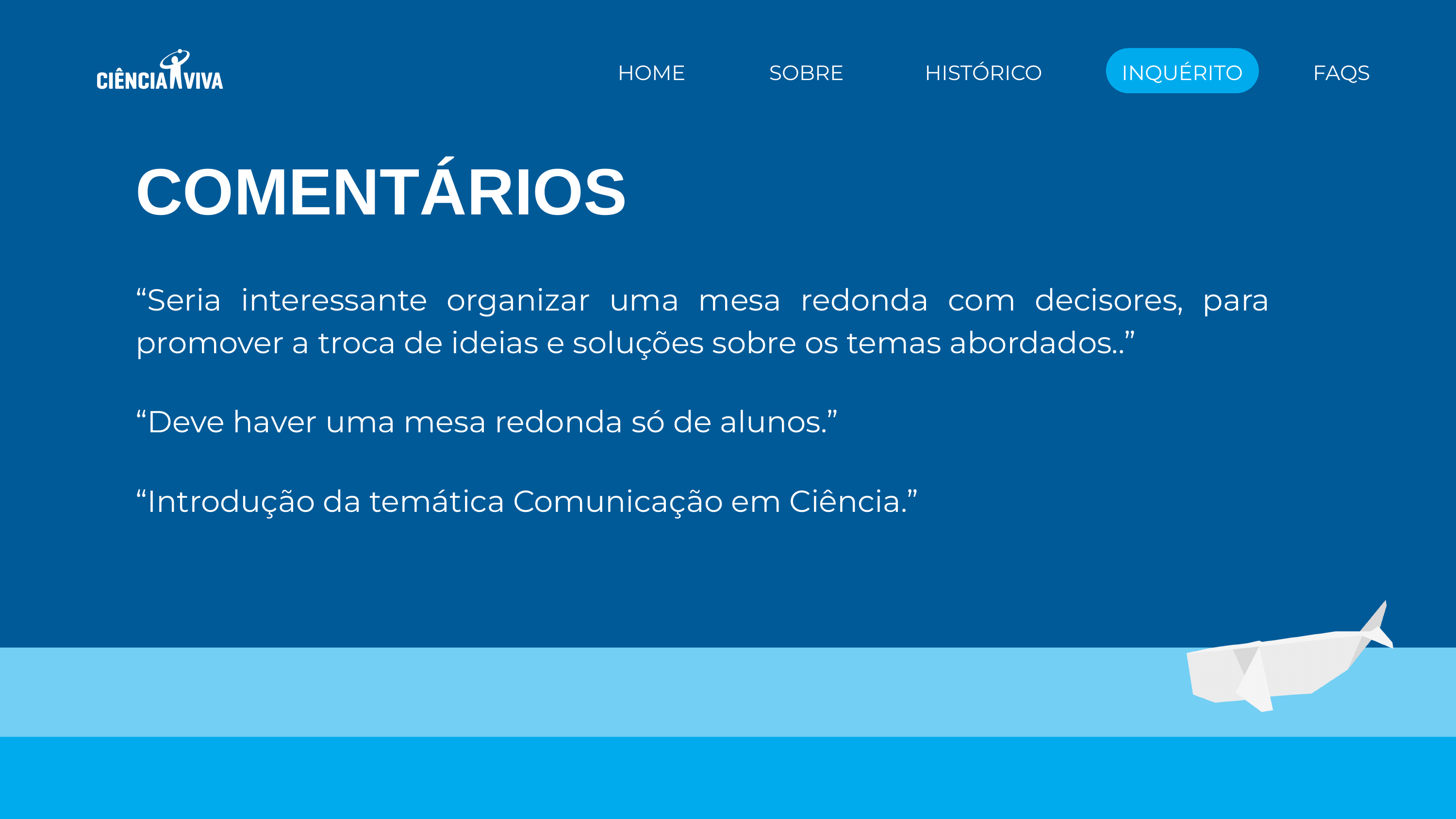

HOME
SOBRE
HISTÓRICO
INQUÉRITO
FAQS
COMENTÁRIOS
“Seria interessante organizar uma mesa redonda com decisores, para promover a troca de ideias e soluções sobre os temas abordados..”
“Deve haver uma mesa redonda só de alunos.”
“Introdução da temática Comunicação em Ciência.”